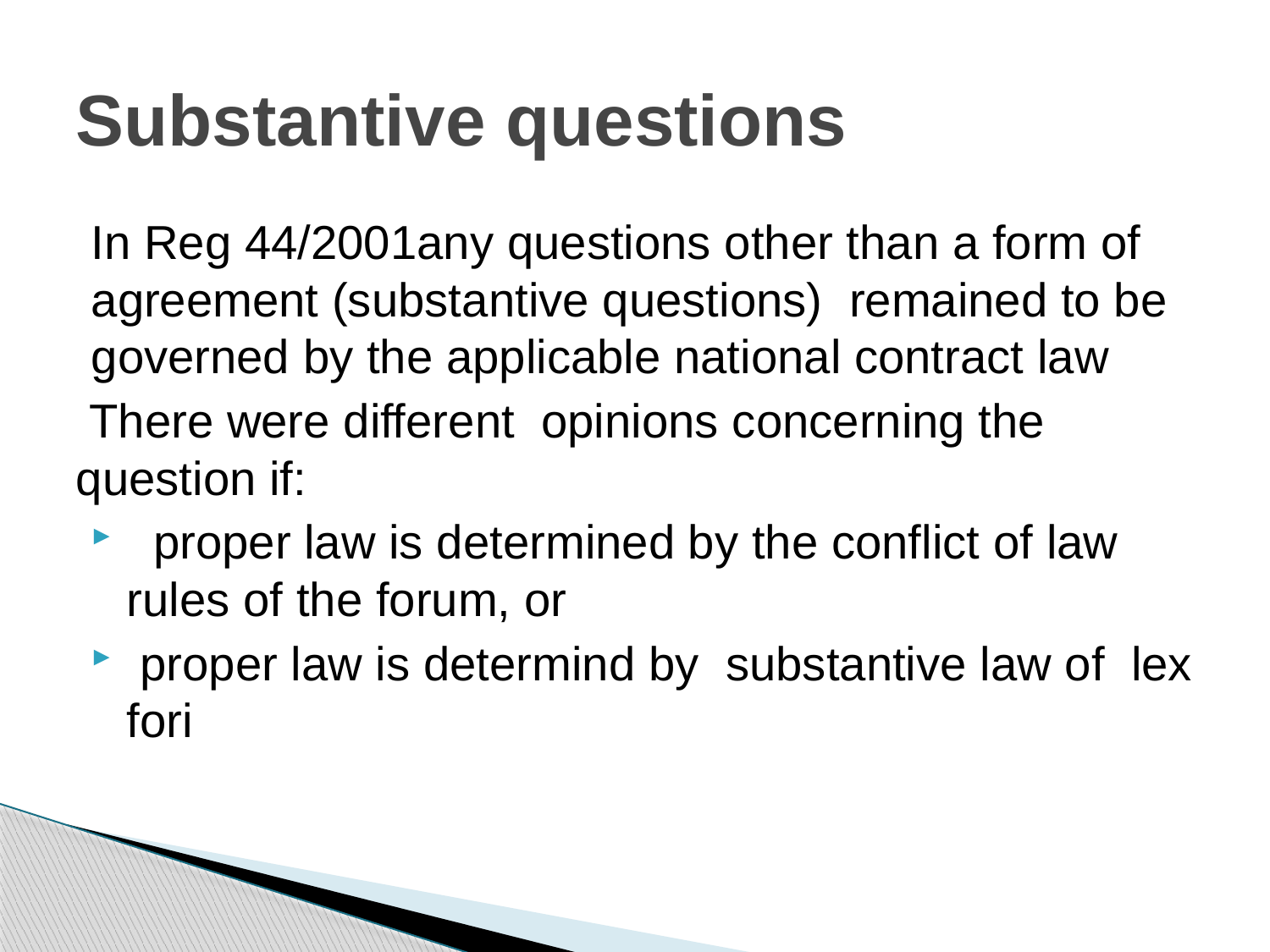

# Substantive questions
In Reg 44/2001any questions other than a form of agreement (substantive questions)  remained to be governed by the applicable national contract law
 There were different  opinions concerning the question if:
  proper law is determined by the conflict of law rules of the forum, or
 proper law is determind by  substantive law of  lex fori